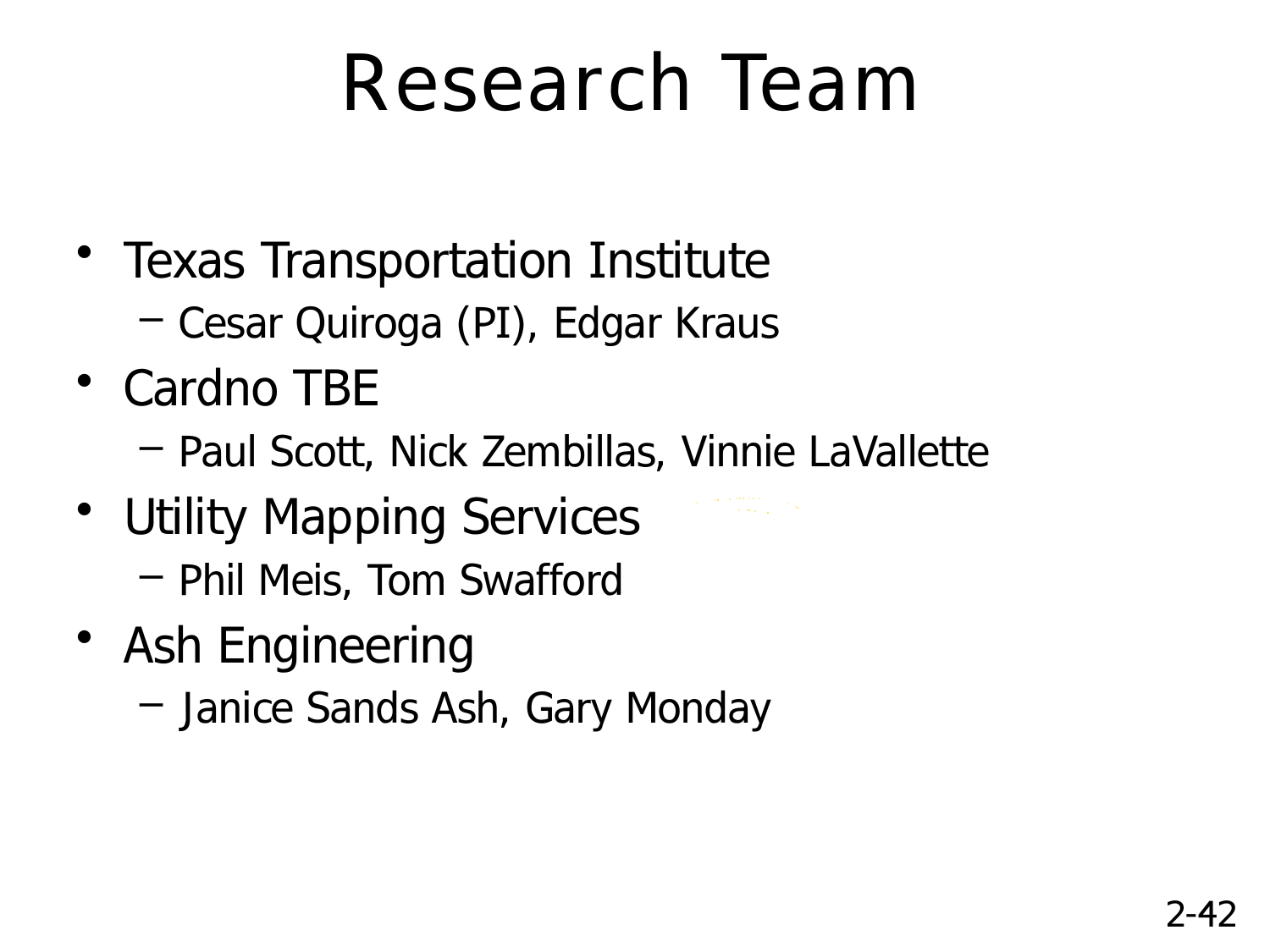

# Research Team
Texas Transportation Institute
Cesar Quiroga (PI), Edgar Kraus
Cardno TBE
Paul Scott, Nick Zembillas, Vinnie LaVallette
Utility Mapping Services
Phil Meis, Tom Swafford
Ash Engineering
Janice Sands Ash, Gary Monday